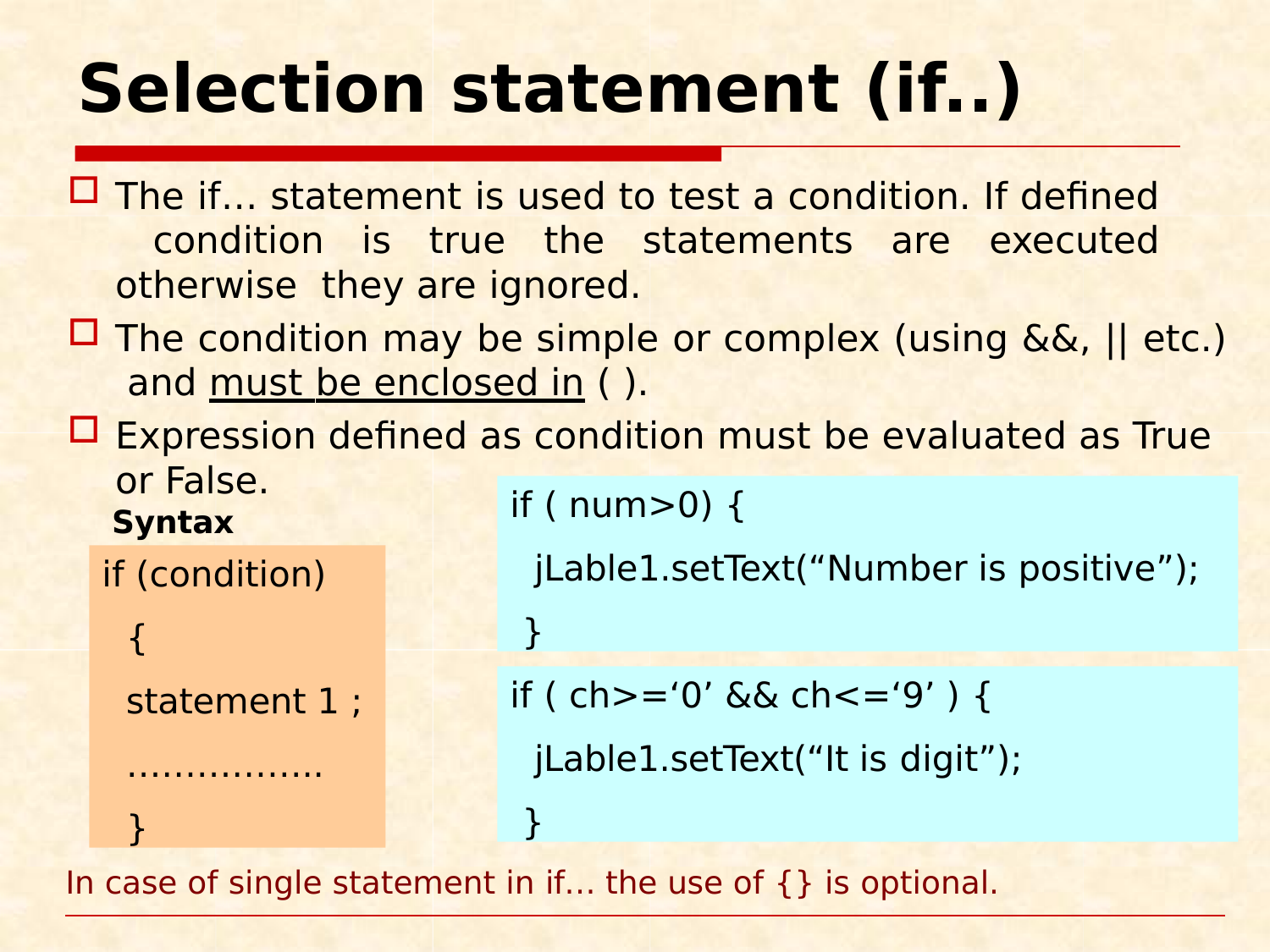

# Selection statement (if..)

The if… statement is used to test a condition. If defined  condition is true the statements are executed otherwise  they are ignored.
The condition may be simple or complex (using &&, || etc.)  and must be enclosed in ( ).
Expression defined as condition must be evaluated as True
or False.
Syntax
if ( num>0) {
jLable1.setText(“Number is positive”);
}
if (condition)
{
statement 1 ;
……………..
}
if ( ch>=‘0’ && ch<=‘9’ ) {
jLable1.setText(“It is digit”);
}
In case of single statement in if… the use of {} is optional.